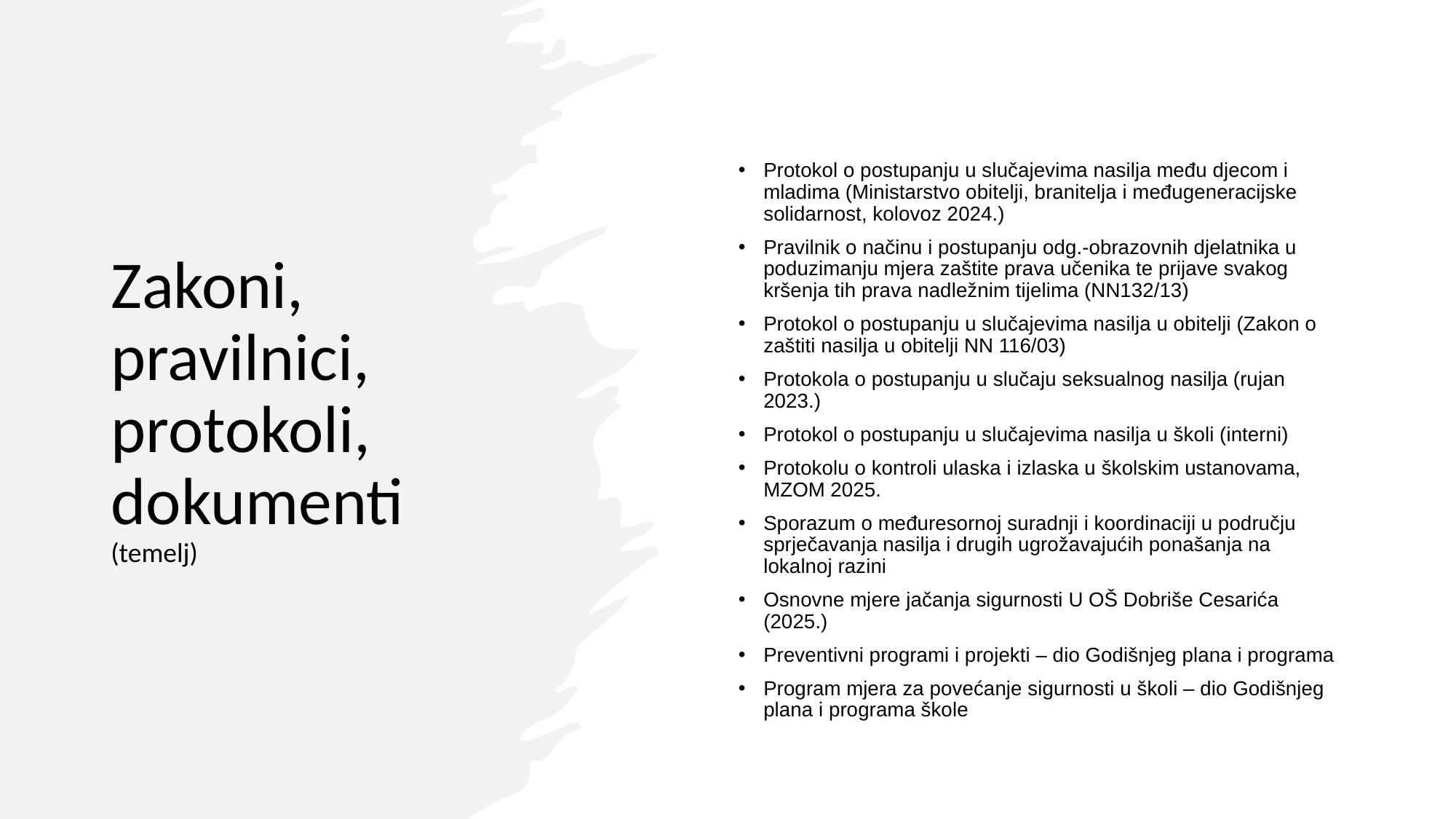

# Zakoni, pravilnici, protokoli, dokumenti (temelj)

Protokol o postupanju u slučajevima nasilja među djecom i mladima (Ministarstvo obitelji, branitelja i međugeneracijske solidarnost, kolovoz 2024.)
Pravilnik o načinu i postupanju odg.-obrazovnih djelatnika u poduzimanju mjera zaštite prava učenika te prijave svakog kršenja tih prava nadležnim tijelima (NN132/13)
Protokol o postupanju u slučajevima nasilja u obitelji (Zakon o zaštiti nasilja u obitelji NN 116/03)
Protokola o postupanju u slučaju seksualnog nasilja (rujan 2023.)
Protokol o postupanju u slučajevima nasilja u školi (interni)
Protokolu o kontroli ulaska i izlaska u školskim ustanovama, MZOM 2025.
Sporazum o međuresornoj suradnji i koordinaciji u području sprječavanja nasilja i drugih ugrožavajućih ponašanja na lokalnoj razini
Osnovne mjere jačanja sigurnosti U OŠ Dobriše Cesarića (2025.)
Preventivni programi i projekti – dio Godišnjeg plana i programa
Program mjera za povećanje sigurnosti u školi – dio Godišnjeg plana i programa škole